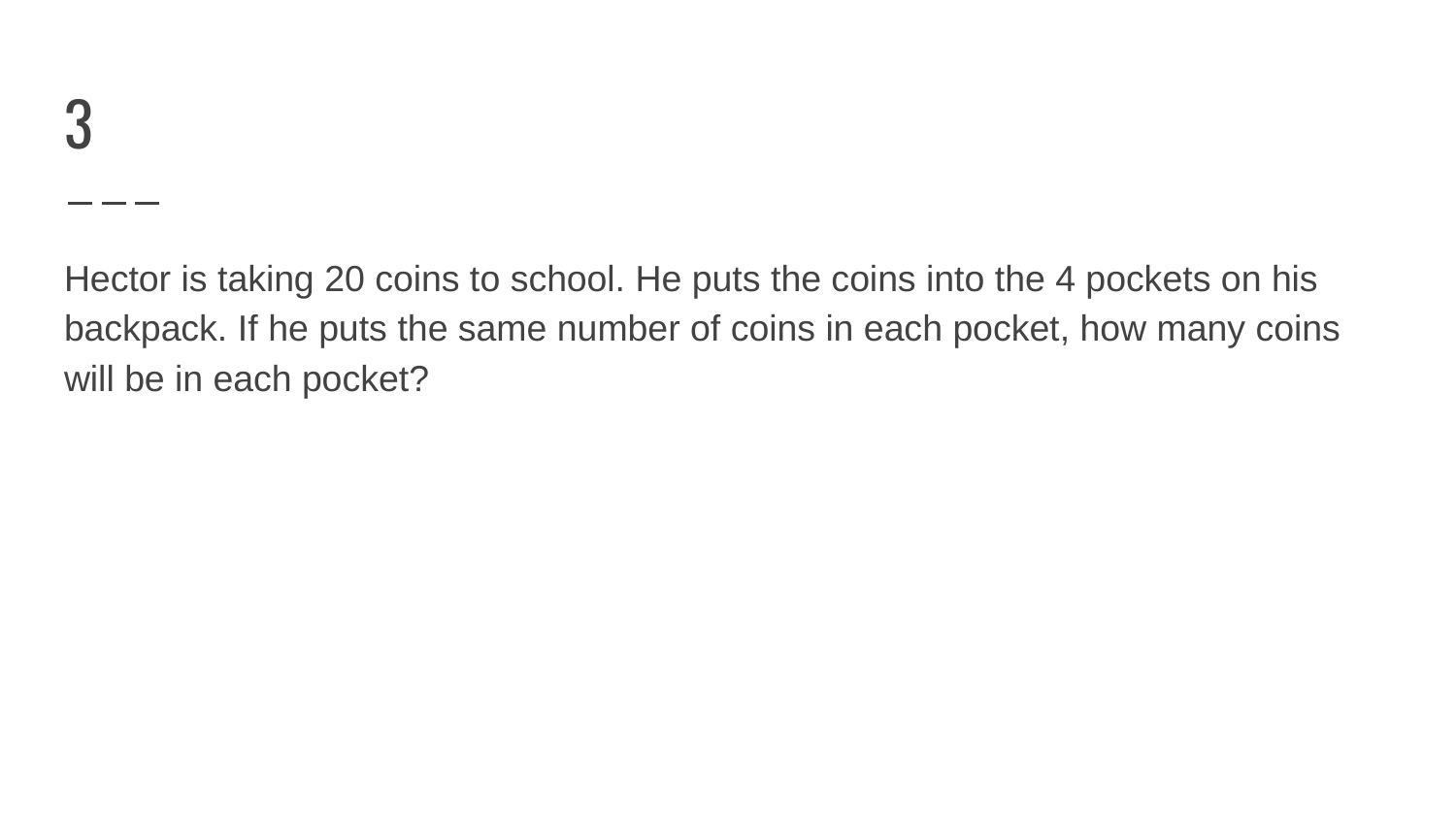

# 3
Hector is taking 20 coins to school. He puts the coins into the 4 pockets on his backpack. If he puts the same number of coins in each pocket, how many coins will be in each pocket?